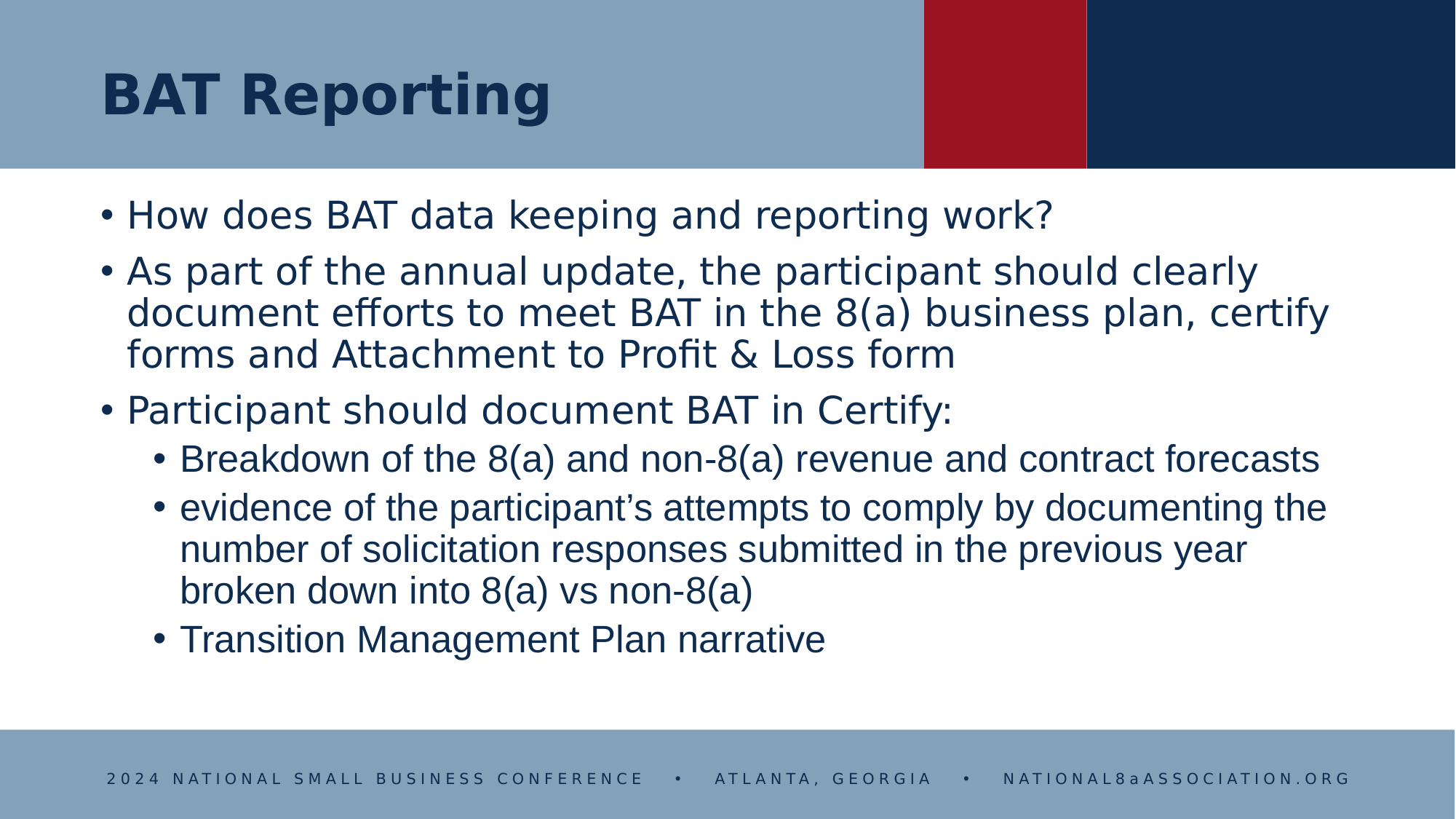

# BAT Reporting
How does BAT data keeping and reporting work?
As part of the annual update, the participant should clearly document efforts to meet BAT in the 8(a) business plan, certify forms and Attachment to Profit & Loss form
Participant should document BAT in Certify:
Breakdown of the 8(a) and non-8(a) revenue and contract forecasts
evidence of the participant’s attempts to comply by documenting the number of solicitation responses submitted in the previous year broken down into 8(a) vs non-8(a)
Transition Management Plan narrative